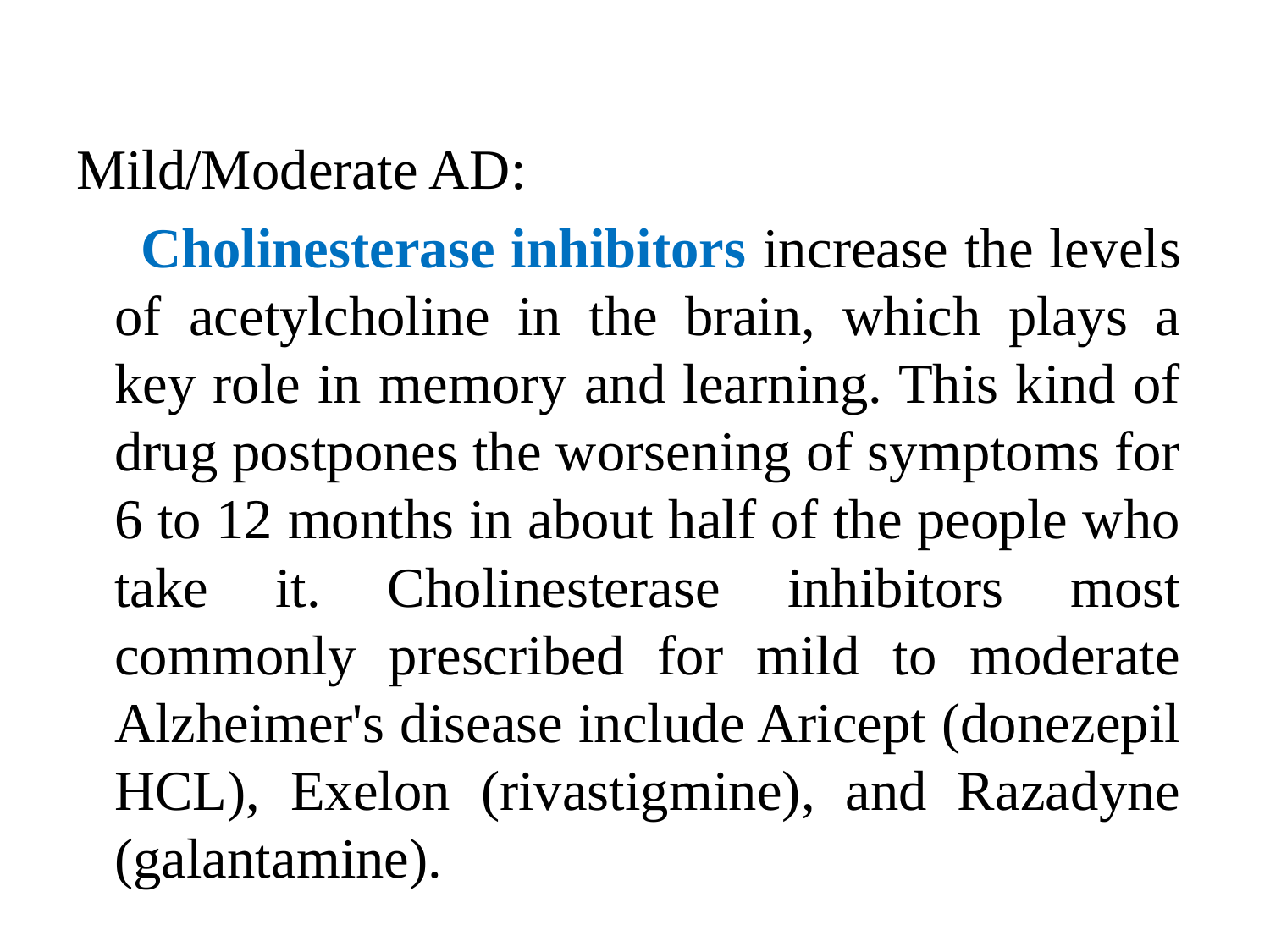

Mild/Moderate AD:
    Cholinesterase inhibitors increase the levels of acetylcholine in the brain, which plays a key role in memory and learning. This kind of drug postpones the worsening of symptoms for 6 to 12 months in about half of the people who take it. Cholinesterase inhibitors most commonly prescribed for mild to moderate Alzheimer's disease include Aricept (donezepil HCL), Exelon (rivastigmine), and Razadyne (galantamine).